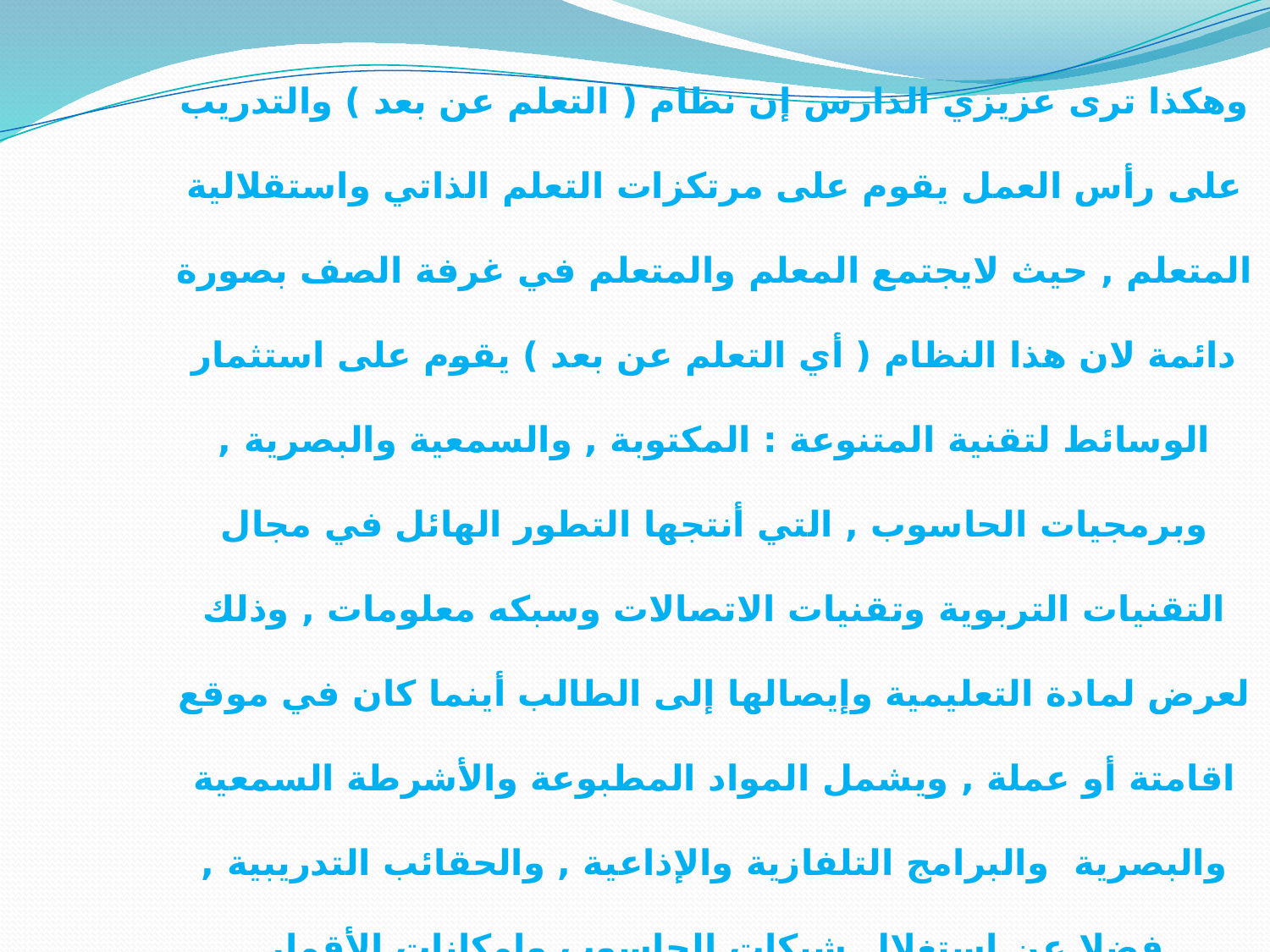

وهكذا ترى عزيزي الدارس إن نظام ( التعلم عن بعد ) والتدريب على رأس العمل يقوم على مرتكزات التعلم الذاتي واستقلالية المتعلم , حيث لايجتمع المعلم والمتعلم في غرفة الصف بصورة دائمة لان هذا النظام ( أي التعلم عن بعد ) يقوم على استثمار الوسائط لتقنية المتنوعة : المكتوبة , والسمعية والبصرية , وبرمجيات الحاسوب , التي أنتجها التطور الهائل في مجال التقنيات التربوية وتقنيات الاتصالات وسبكه معلومات , وذلك لعرض لمادة التعليمية وإيصالها إلى الطالب أينما كان في موقع اقامتة أو عملة , ويشمل المواد المطبوعة والأشرطة السمعية والبصرية  والبرامج التلفازية والإذاعية , والحقائب التدريبية , فضلا عن استغلال شبكات الحاسوب وإمكانات الأقمار الاصطناعية .